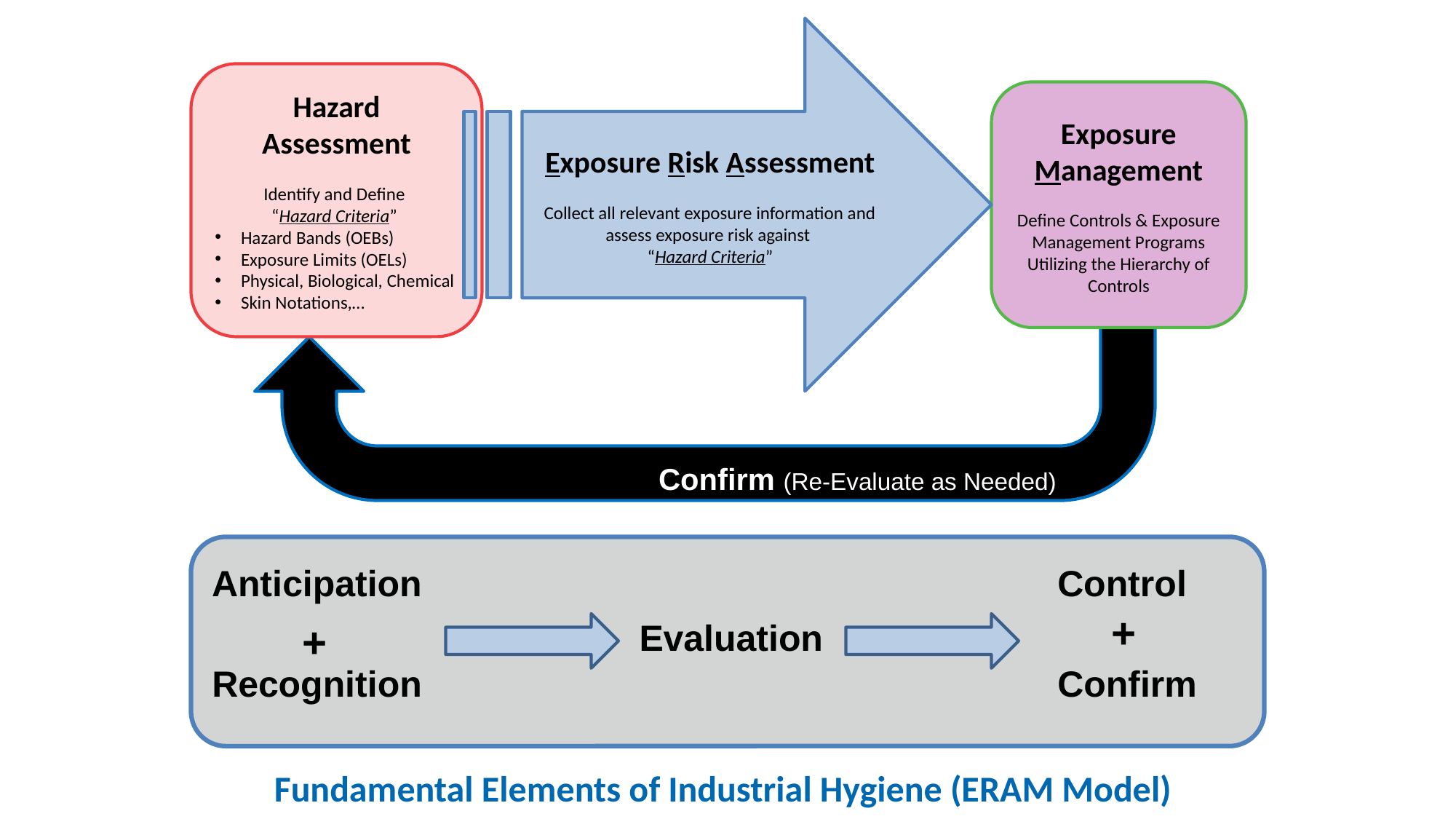

<?xml version="1.0"?><AllQuestions />

<?xml version="1.0"?><Settings><answerBulletFormat>Numeric</answerBulletFormat><answerNowAutoInsert>No</answerNowAutoInsert><answerNowStyle>Explosion</answerNowStyle><answerNowText>Answer Now</answerNowText><chartColors>Use PowerPoint Color Scheme</chartColors><chartType>Horizontal</chartType><correctAnswerIndicator>Checkmark</correctAnswerIndicator><countdownAutoInsert>No</countdownAutoInsert><countdownSeconds>10</countdownSeconds><countdownSound>TicToc.wav</countdownSound><countdownStyle>Box</countdownStyle><gridAutoInsert>No</gridAutoInsert><gridFillStyle>Answered</gridFillStyle><gridFillColor>0,0,0</gridFillColor><gridOpacity>100%</gridOpacity><gridTextStyle>Keypad #</gridTextStyle><inputSource>Response Devices</inputSource><multipleResponseDivisor># of Responses</multipleResponseDivisor><participantsLeaderBoard>5</participantsLeaderBoard><percentageDecimalPlaces>0</percentageDecimalPlaces><responseCounterAutoInsert>No</responseCounterAutoInsert><responseCounterStyle>Oval</responseCounterStyle><responseCounterDisplayValue># of Votes Received</responseCounterDisplayValue><insertObjectUsingColor>Blue</insertObjectUsingColor><showResults>Yes</showResults><teamColors>User Defined</teamColors><teamIdentificationType>None</teamIdentificationType><teamScoringType>Voting pads only</teamScoringType><teamScoringDecimalPlaces>1</teamScoringDecimalPlaces><teamIdentificationItem></teamIdentificationItem><teamsLeaderBoard>5</teamsLeaderBoard><teamName1></teamName1><teamName2></teamName2><teamName3></teamName3><teamName4></teamName4><teamName5></teamName5><teamName6></teamName6><teamName7></teamName7><teamName8></teamName8><teamName9></teamName9><teamName10></teamName10><showControlBar>Slides with Get Feedback Objects</showControlBar><defaultCorrectPointValue>100</defaultCorrectPointValue><defaultIncorrectPointValue>0</defaultIncorrectPointValue><chartColor1>187,224,227</chartColor1><chartColor2>51,51,153</chartColor2><chartColor3>0,153,153</chartColor3><chartColor4>153,204,0</chartColor4><chartColor5>128,128,128</chartColor5><chartColor6>0,0,0</chartColor6><chartColor7>0,102,204</chartColor7><chartColor8>204,204,255</chartColor8><chartColor9>255,0,0</chartColor9><chartColor10>255,255,0</chartColor10><teamColor1>187,224,227</teamColor1><teamColor2>51,51,153</teamColor2><teamColor3>0,153,153</teamColor3><teamColor4>153,204,0</teamColor4><teamColor5>128,128,128</teamColor5><teamColor6>0,0,0</teamColor6><teamColor7>0,102,204</teamColor7><teamColor8>204,204,255</teamColor8><teamColor9>255,0,0</teamColor9><teamColor10>255,255,0</teamColor10><displayAnswerImagesDuringVote>Yes</displayAnswerImagesDuringVote><displayAnswerImagesWithResponses>Yes</displayAnswerImagesWithResponses><displayAnswerTextDuringVote>Yes</displayAnswerTextDuringVote><displayAnswerTextWithResponses>Yes</displayAnswerTextWithResponses><questionSlideID></questionSlideID><controlBarState>Expanded</controlBarState><isGridColorKnownColor>True</isGridColorKnownColor><gridColorName>Yellow</gridColorName><AutoRec></AutoRec><AutoRecTimeIntrvl></AutoRecTimeIntrvl><chartVotesView>Percentage</chartVotesView><chartLabelsColor>0,0,0</chartLabelsColor><isChartLabelColorKnownColor>True</isChartLabelColorKnownColor><chartLabelColorName>Black</chartLabelColorName><chartXAxisLabelType>Full Text</chartXAxisLabelType></Settings>
<?xml version="1.0"?><AllAnswers />
Exposure Risk Assessment

Collect all relevant exposure information and assess exposure risk against
“Hazard Criteria”
Hazard Assessment

Identify and Define
“Hazard Criteria”
Hazard Bands (OEBs)
Exposure Limits (OELs)
Physical, Biological, Chemical
Skin Notations,…
Exposure Management

Define Controls & Exposure Management Programs Utilizing the Hierarchy of Controls

Confirm (Re-Evaluate as Needed)

Anticipation
Control
+
+
Evaluation

Recognition
Confirm
# Fundamental Elements of Industrial Hygiene (ERAM Model)